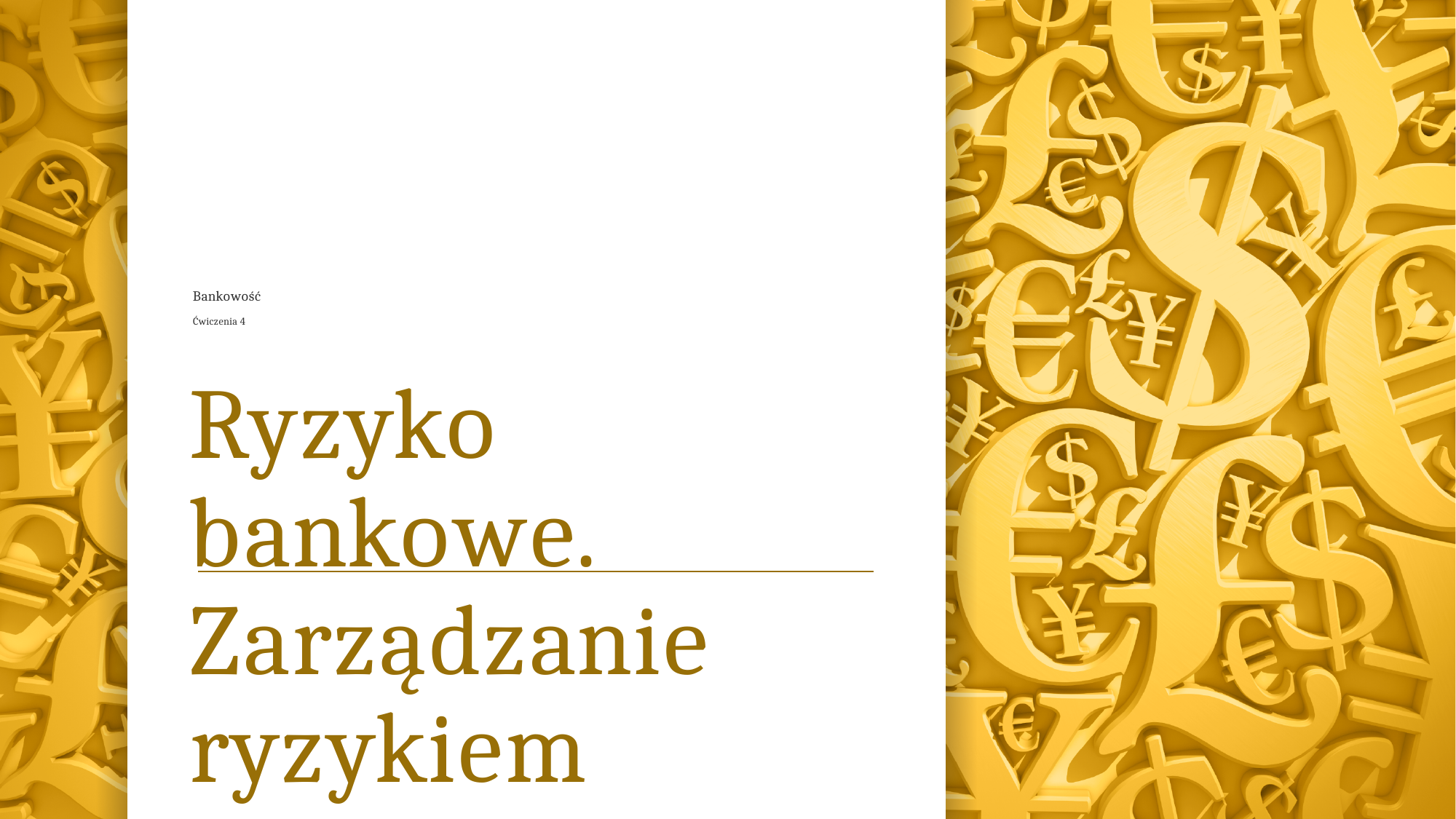

# Bankowość Ćwiczenia 4
Ryzyko bankowe. Zarządzanie ryzykiem